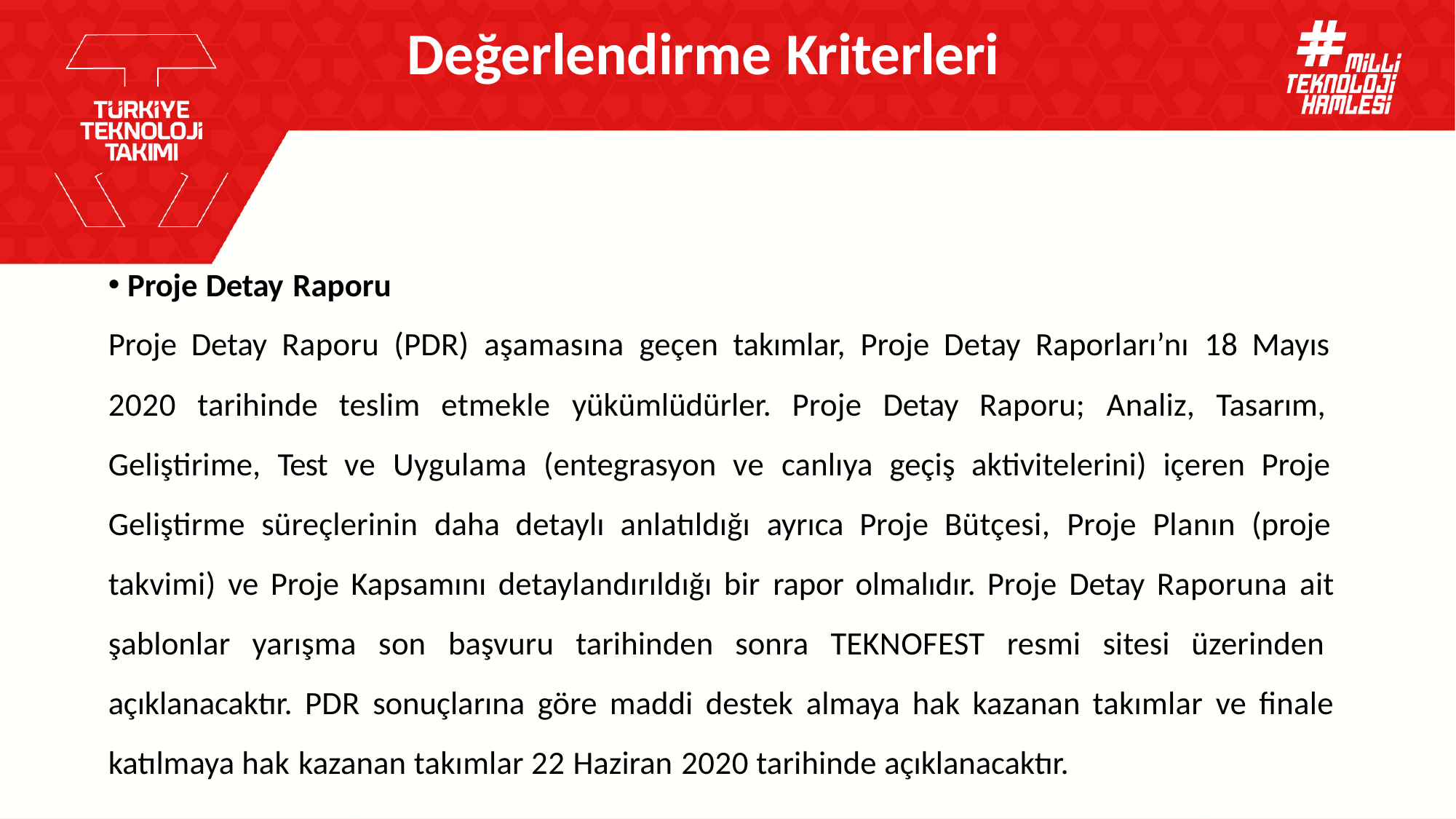

# Değerlendirme Kriterleri
Proje Detay Raporu
Proje Detay Raporu (PDR)  aşamasına  geçen takımlar, Proje Detay Raporları’nı  18 Mayıs
2020 tarihinde teslim etmekle yükümlüdürler. Proje Detay Raporu; Analiz, Tasarım,  Geliştirime, Test ve Uygulama (entegrasyon ve canlıya geçiş aktivitelerini) içeren Proje  Geliştirme süreçlerinin daha detaylı anlatıldığı ayrıca Proje Bütçesi, Proje Planın (proje  takvimi) ve Proje Kapsamını detaylandırıldığı bir rapor olmalıdır. Proje Detay Raporuna ait  şablonlar yarışma son başvuru tarihinden sonra TEKNOFEST resmi sitesi üzerinden  açıklanacaktır. PDR sonuçlarına göre maddi destek almaya hak kazanan takımlar ve finale  katılmaya hak kazanan takımlar 22 Haziran 2020 tarihinde açıklanacaktır.